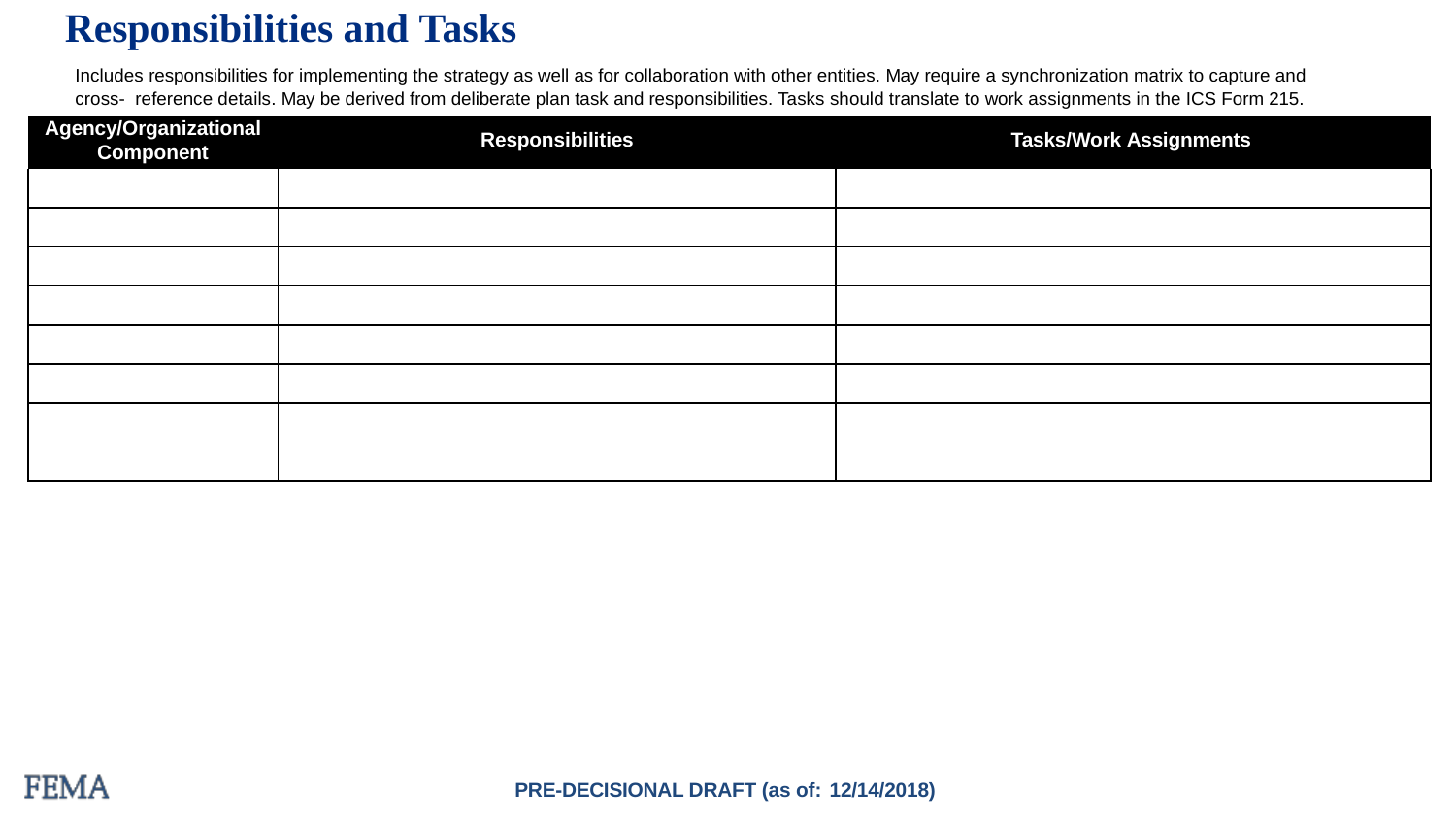

# Responsibilities and Tasks
Includes responsibilities for implementing the strategy as well as for collaboration with other entities. May require a synchronization matrix to capture and cross-  reference details. May be derived from deliberate plan task and responsibilities. Tasks should translate to work assignments in the ICS Form 215.
| Agency/Organizational Component | Responsibilities | Tasks/Work Assignments |
| --- | --- | --- |
|  |  |  |
|  |  |  |
|  |  |  |
|  |  |  |
|  |  |  |
|  |  |  |
|  |  |  |
|  |  |  |
PRE-DECISIONAL DRAFT (as of: 12/14/2018)